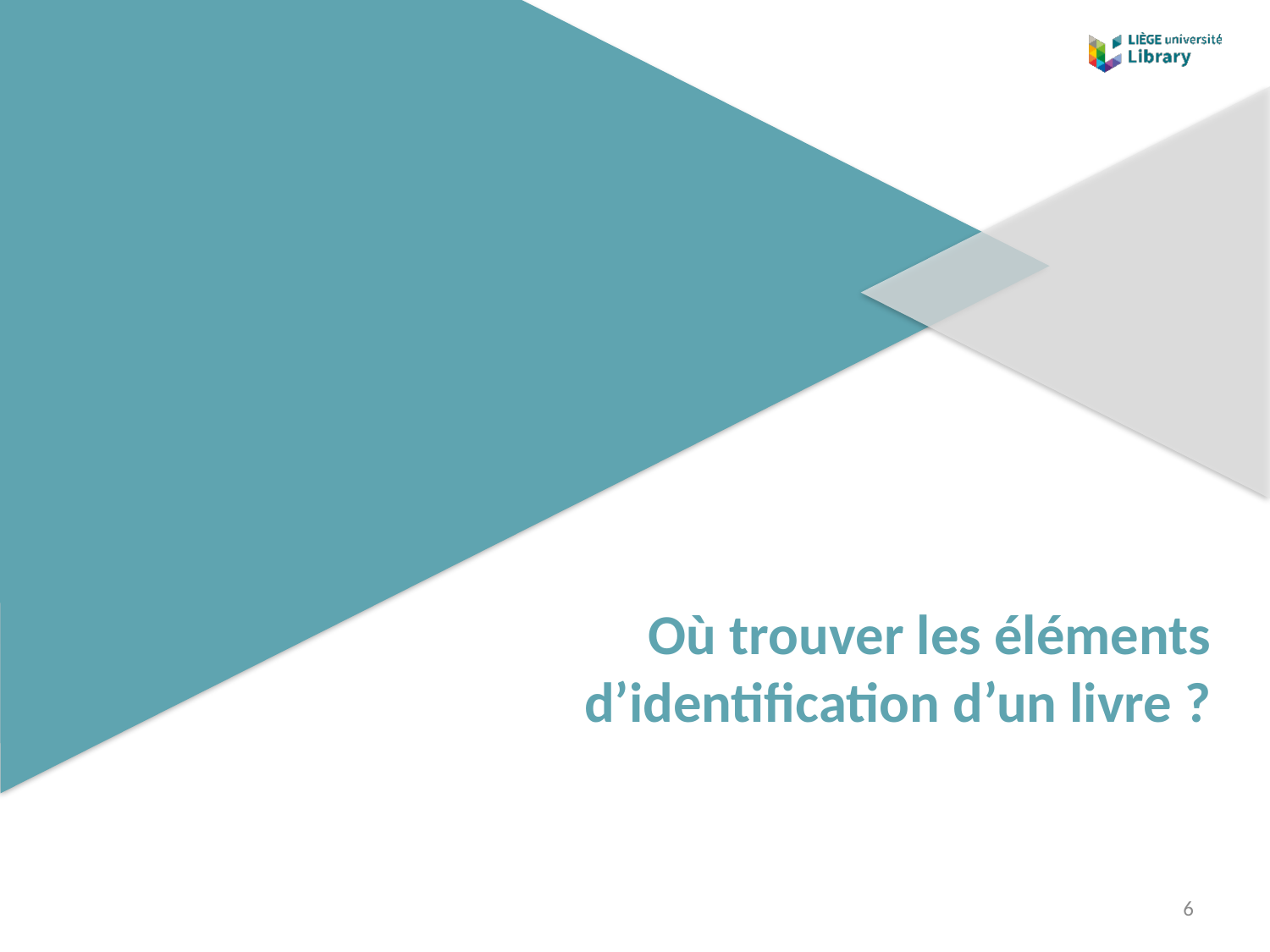

# Où trouver les éléments d’identification d’un livre ?
6